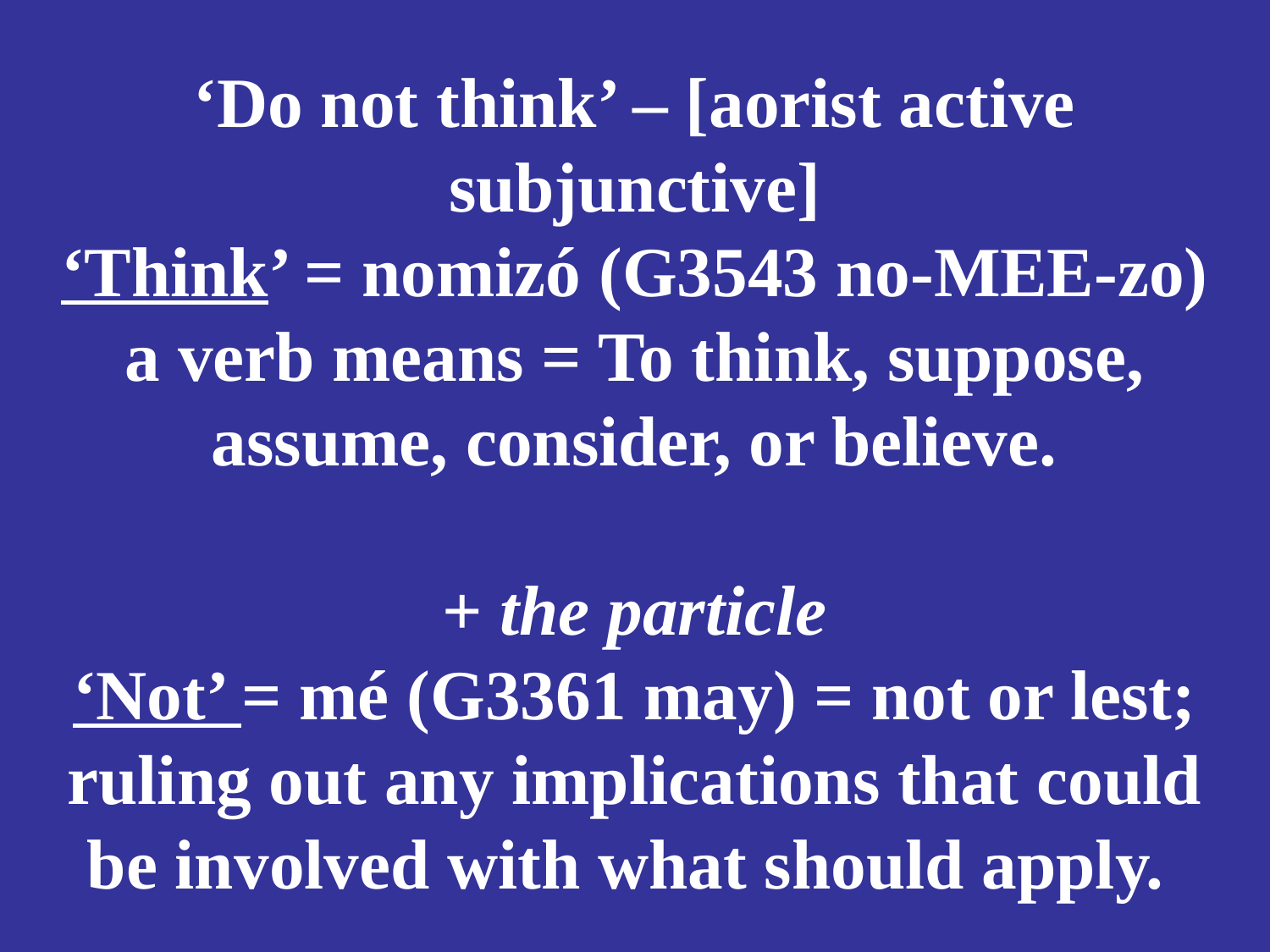

# ‘Do not think’ – [aorist active subjunctive] ‘Think’ = nomizó (G3543 no-MEE-zo) a verb means = To think, suppose, assume, consider, or believe. + the particle ‘Not’ = mé (G3361 may) = not or lest; ruling out any implications that could be involved with what should apply.